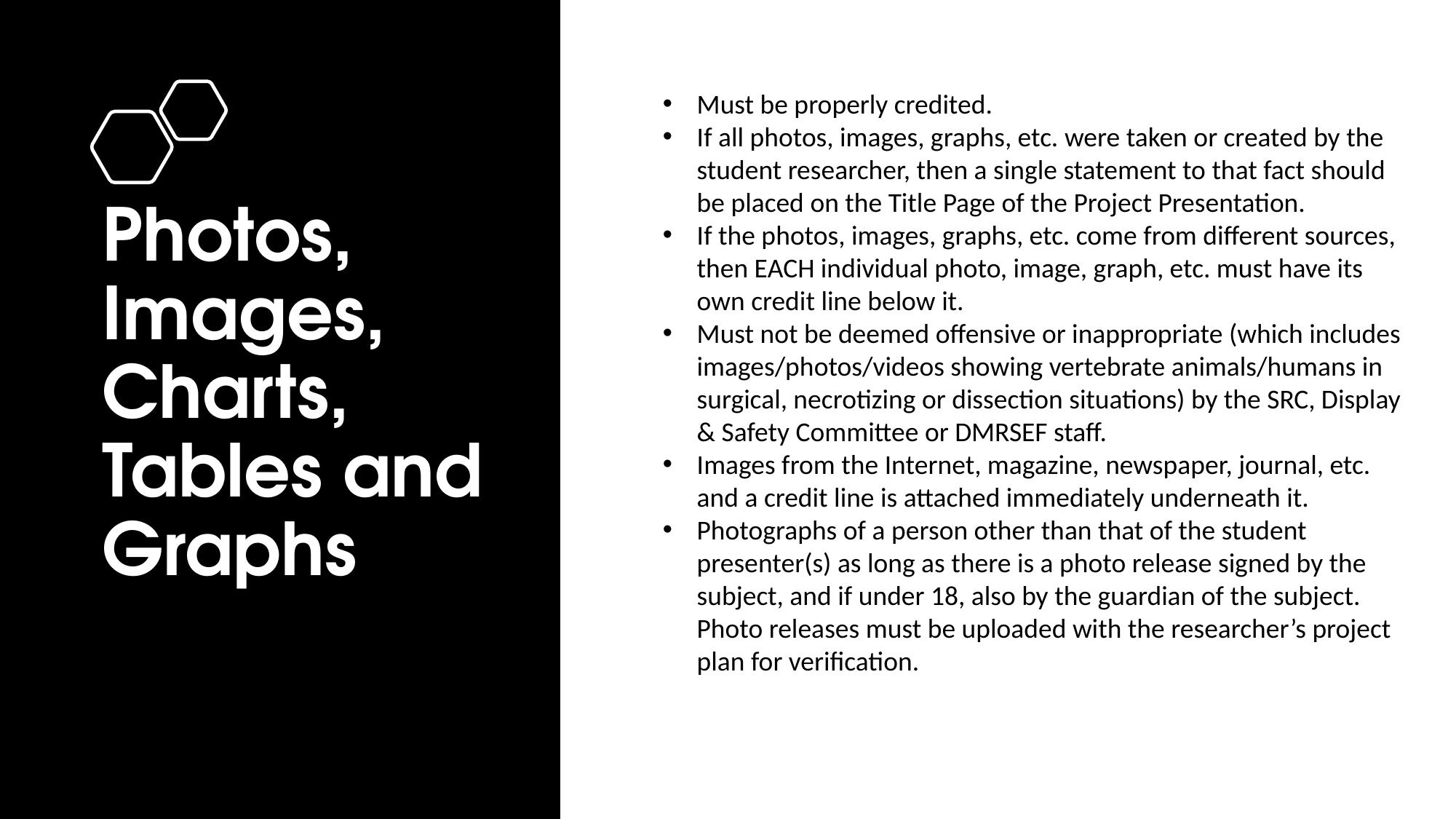

Must be properly credited.
If all photos, images, graphs, etc. were taken or created by the student researcher, then a single statement to that fact should be placed on the Title Page of the Project Presentation.
If the photos, images, graphs, etc. come from different sources, then EACH individual photo, image, graph, etc. must have its own credit line below it.
Must not be deemed offensive or inappropriate (which includes images/photos/videos showing vertebrate animals/humans in surgical, necrotizing or dissection situations) by the SRC, Display & Safety Committee or DMRSEF staff.
Images from the Internet, magazine, newspaper, journal, etc. and a credit line is attached immediately underneath it.
Photographs of a person other than that of the student presenter(s) as long as there is a photo release signed by the subject, and if under 18, also by the guardian of the subject. Photo releases must be uploaded with the researcher’s project plan for verification.

# Photos, Images, Charts, Tables and Graphs